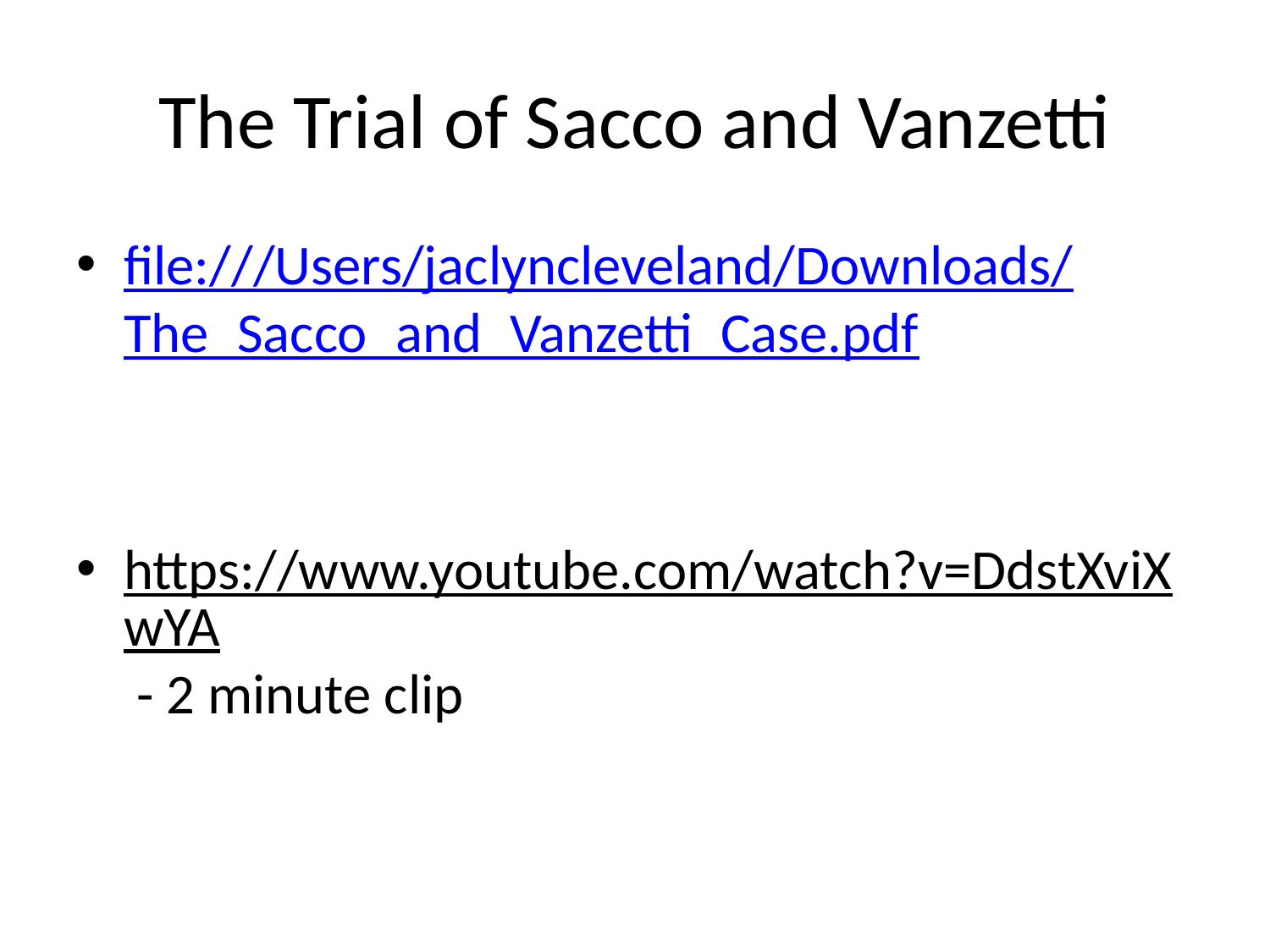

# The Trial of Sacco and Vanzetti
file:///Users/jaclyncleveland/Downloads/The_Sacco_and_Vanzetti_Case.pdf

https://www.youtube.com/watch?v=DdstXviXwYA - 2 minute clip